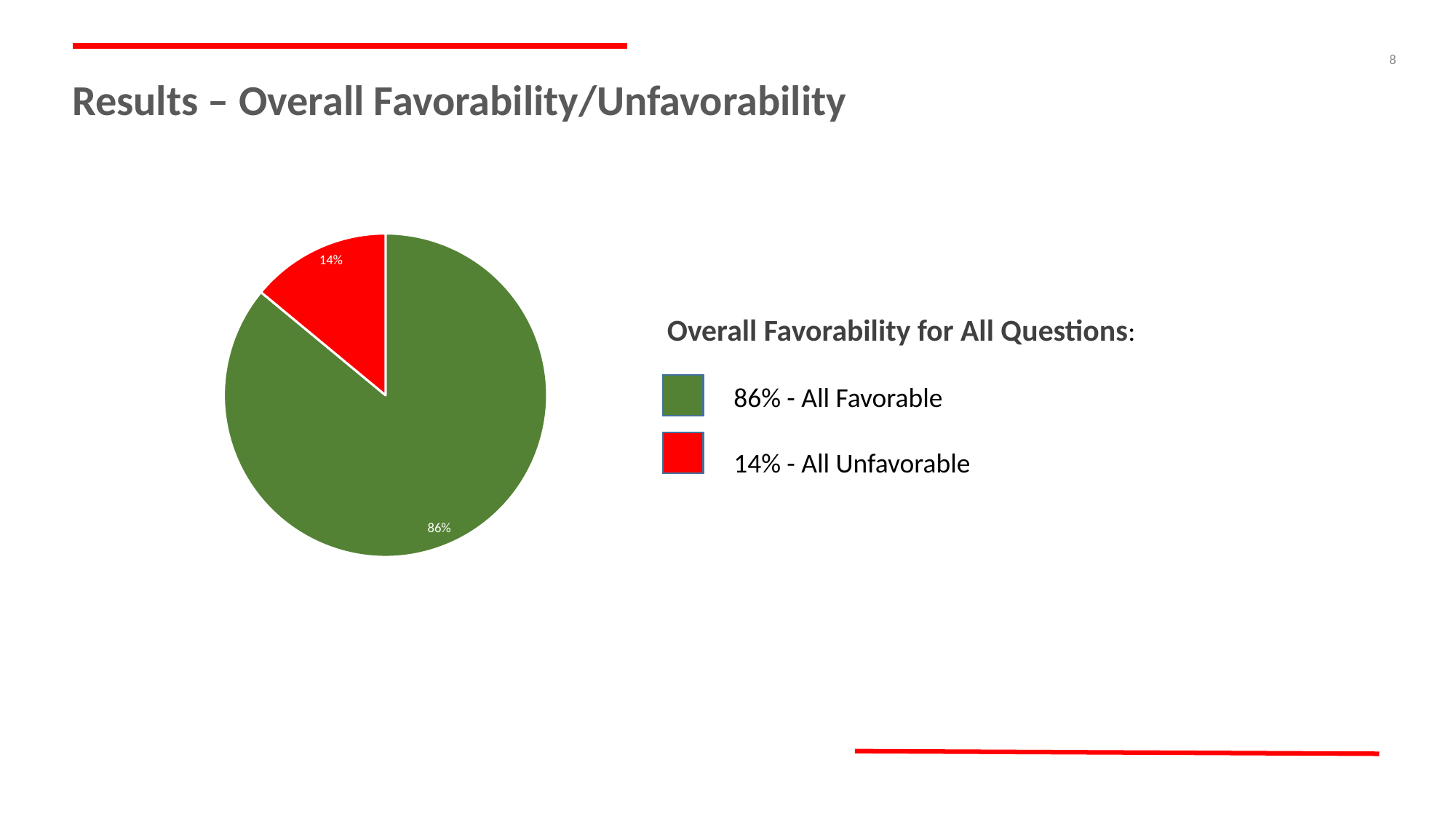

8
# Results – Overall Favorability/Unfavorability

### Chart

| Category |  |
|---|---|
| Favorable | 0.86 |
| Unfavorable | 0.14 |
  Overall Favorability for All Questions:

             86% - All Favorable

             14% - All Unfavorable